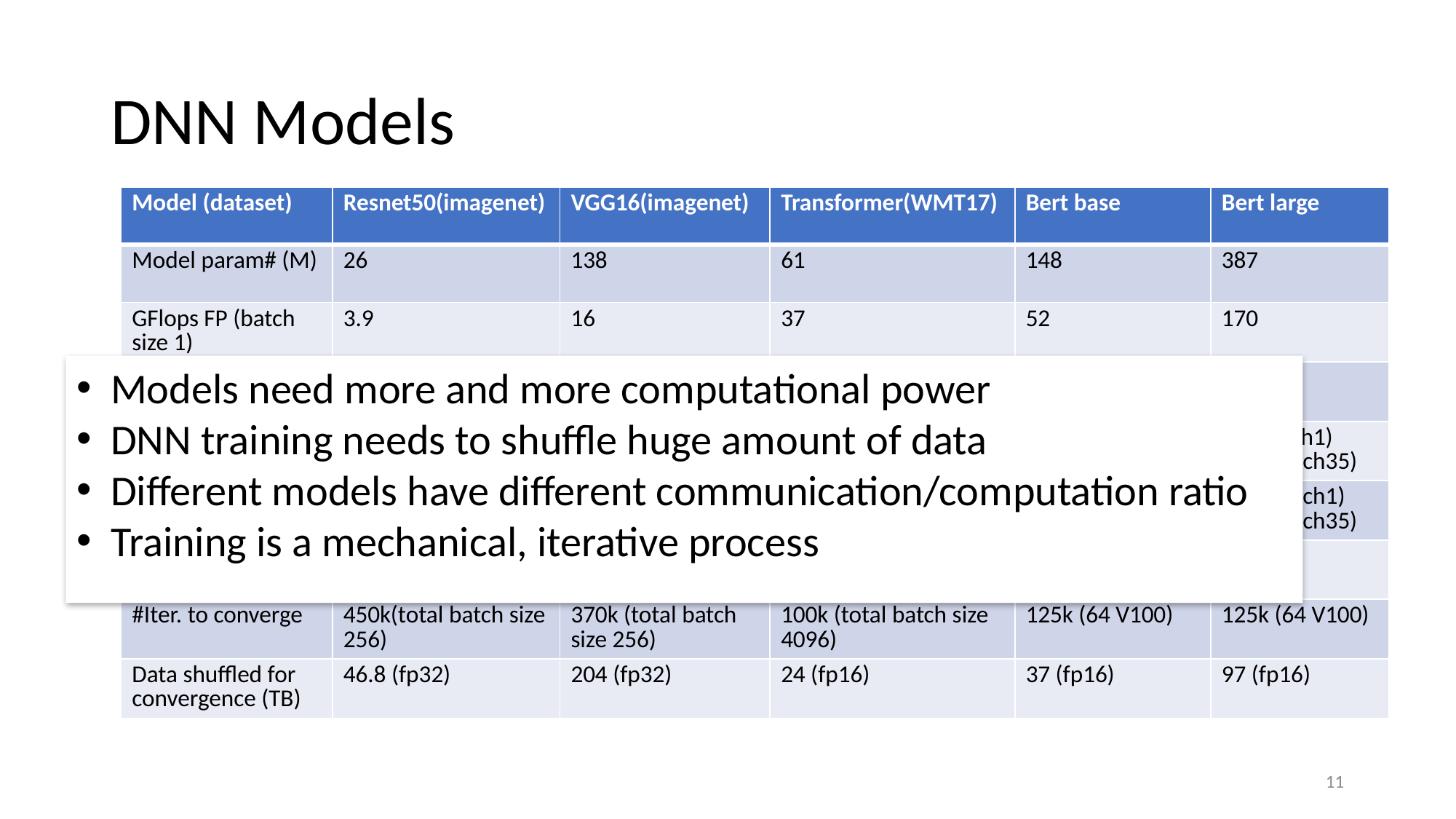

# DNN Models
| Model (dataset) | Resnet50(imagenet) | VGG16(imagenet) | Transformer(WMT17) | Bert base | Bert large |
| --- | --- | --- | --- | --- | --- |
| Model param# (M) | 26 | 138 | 61 | 148 | 387 |
| GFlops FP (batch size 1) | 3.9 | 16 | 37 | 52 | 170 |
| GFlops BP (batch size 1) | 3.9 | 16 | 37 | 97 | 324 |
| Time for FP (ms) | 7 (batch1) 32 (batch32) | 5 (batch1) 49 (batch32) | 5 (batch1) 95 (batch16) | 13 (batch1) 188 (batch85) | 22 (batch1) 339 (batch35) |
| Time for BP (ms) | 14 (batch1) 64 (batch32) | 11 (batch1) 100 (batch32) | 14 (batch1) 114 (batch16) | 42 (batch1) 281 (batch85) | 102 (batch1) 508 (batch35) |
| Ideal comm. time (ms), 100GbE | 8.32 | 44.6 | 19.52 | 23.68 | 61.92 |
| #Iter. to converge | 450k(total batch size 256) | 370k (total batch size 256) | 100k (total batch size 4096) | 125k (64 V100) | 125k (64 V100) |
| Data shuffled for convergence (TB) | 46.8 (fp32) | 204 (fp32) | 24 (fp16) | 37 (fp16) | 97 (fp16) |
Models need more and more computational power
DNN training needs to shuffle huge amount of data
Different models have different communication/computation ratio
Training is a mechanical, iterative process

11